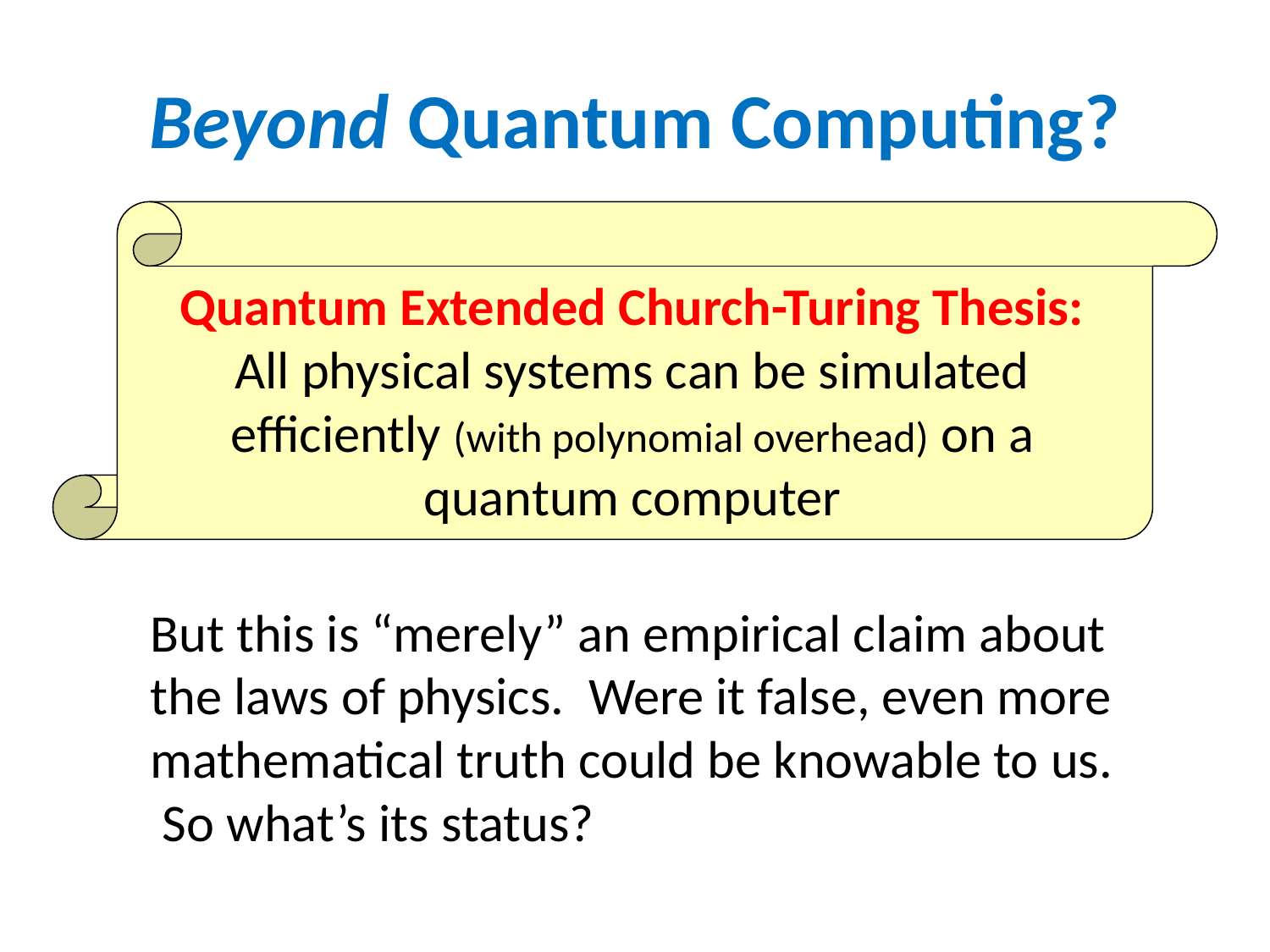

# Beyond Quantum Computing?

Quantum Extended Church-Turing Thesis: All physical systems can be simulated efficiently (with polynomial overhead) on a quantum computer
But this is “merely” an empirical claim about the laws of physics.  Were it false, even more mathematical truth could be knowable to us.  So what’s its status?